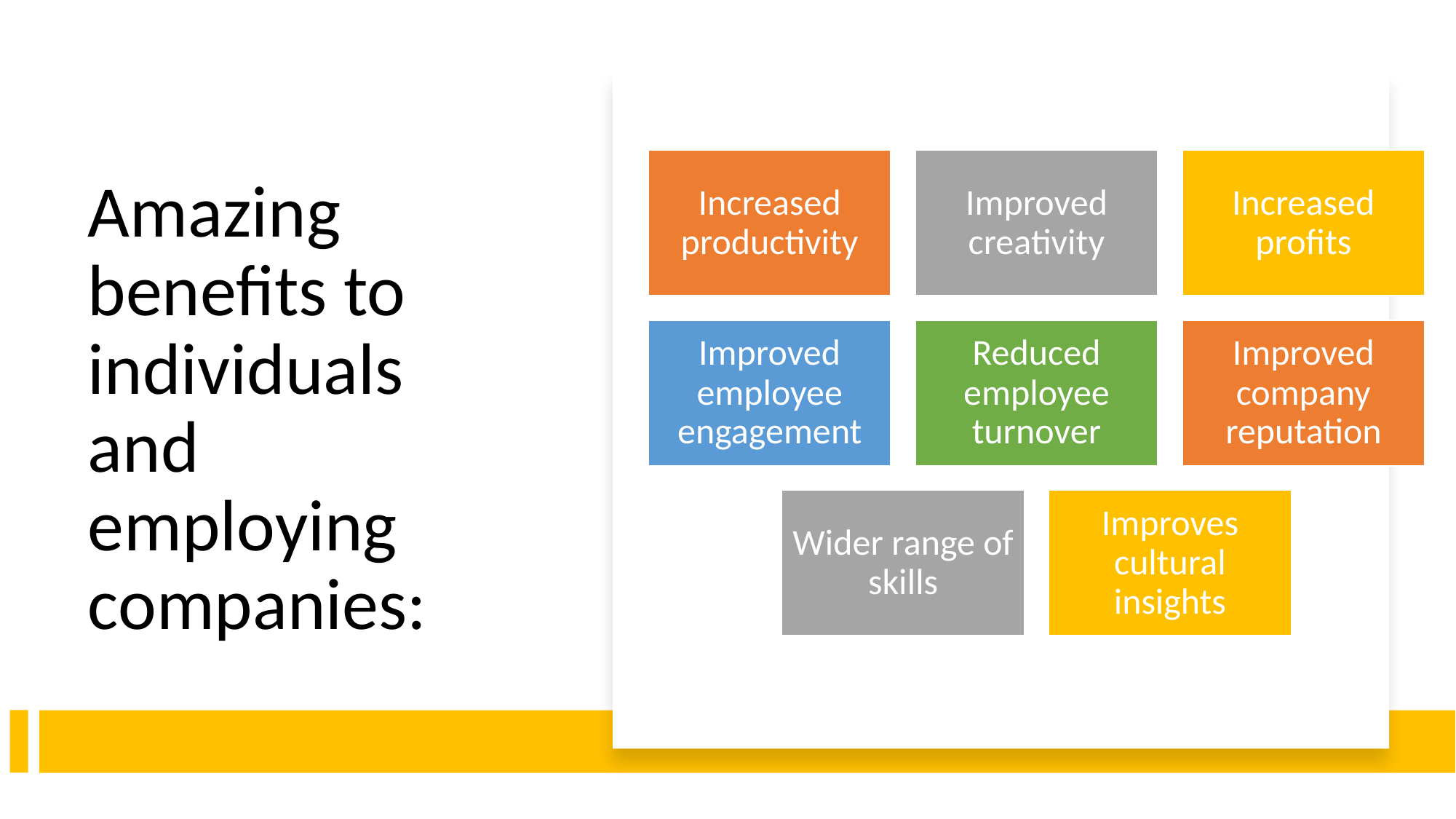

Increased productivity
Improved creativity
Increased profits
Improved employee engagement
Reduced employee turnover
Improved company reputation
Wider range of skills
Improves cultural insights
# Amazing benefits to individuals and employing companies: